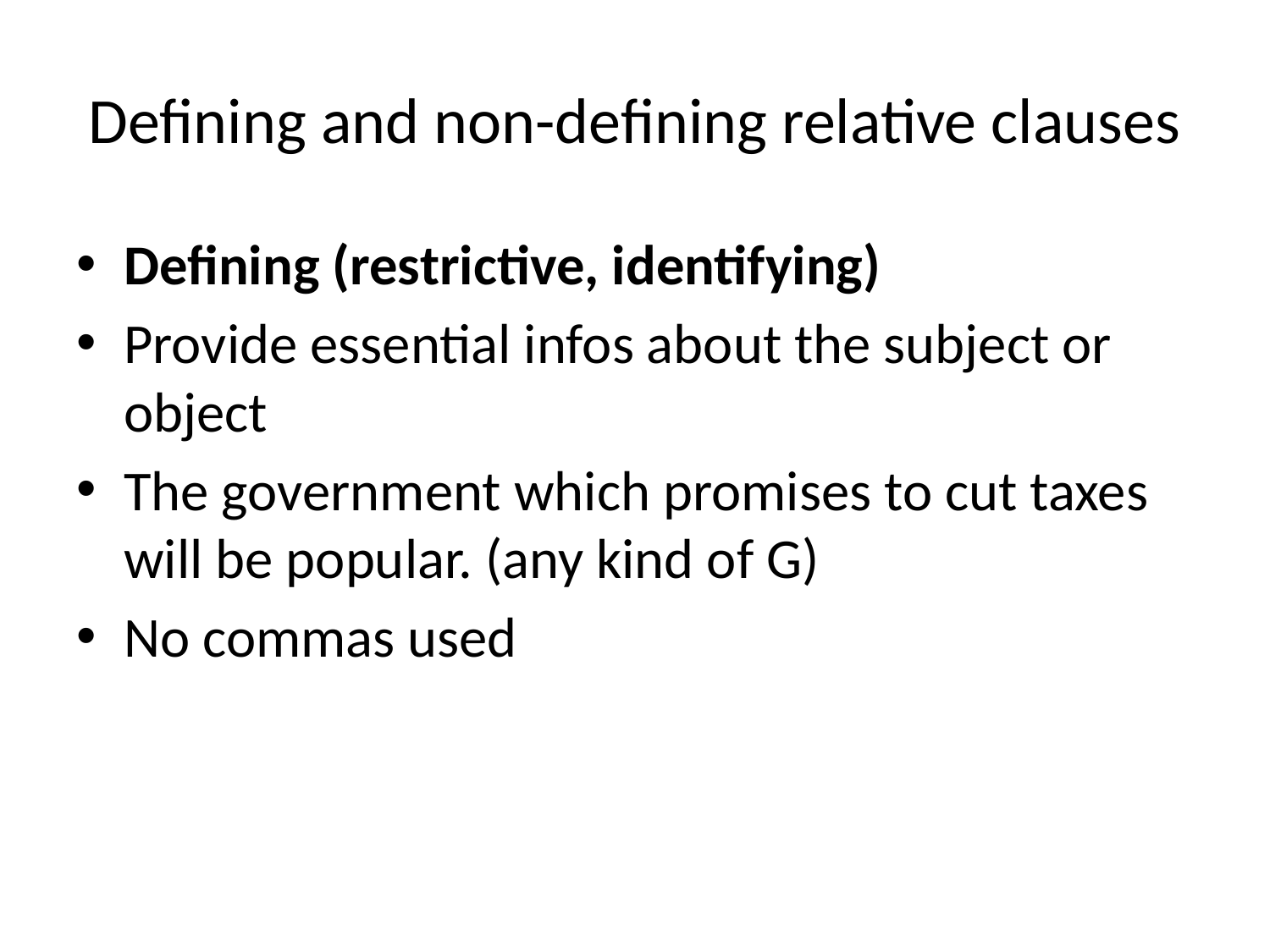

# Defining and non-defining relative clauses
Defining (restrictive, identifying)
Provide essential infos about the subject or object
The government which promises to cut taxes will be popular. (any kind of G)
No commas used